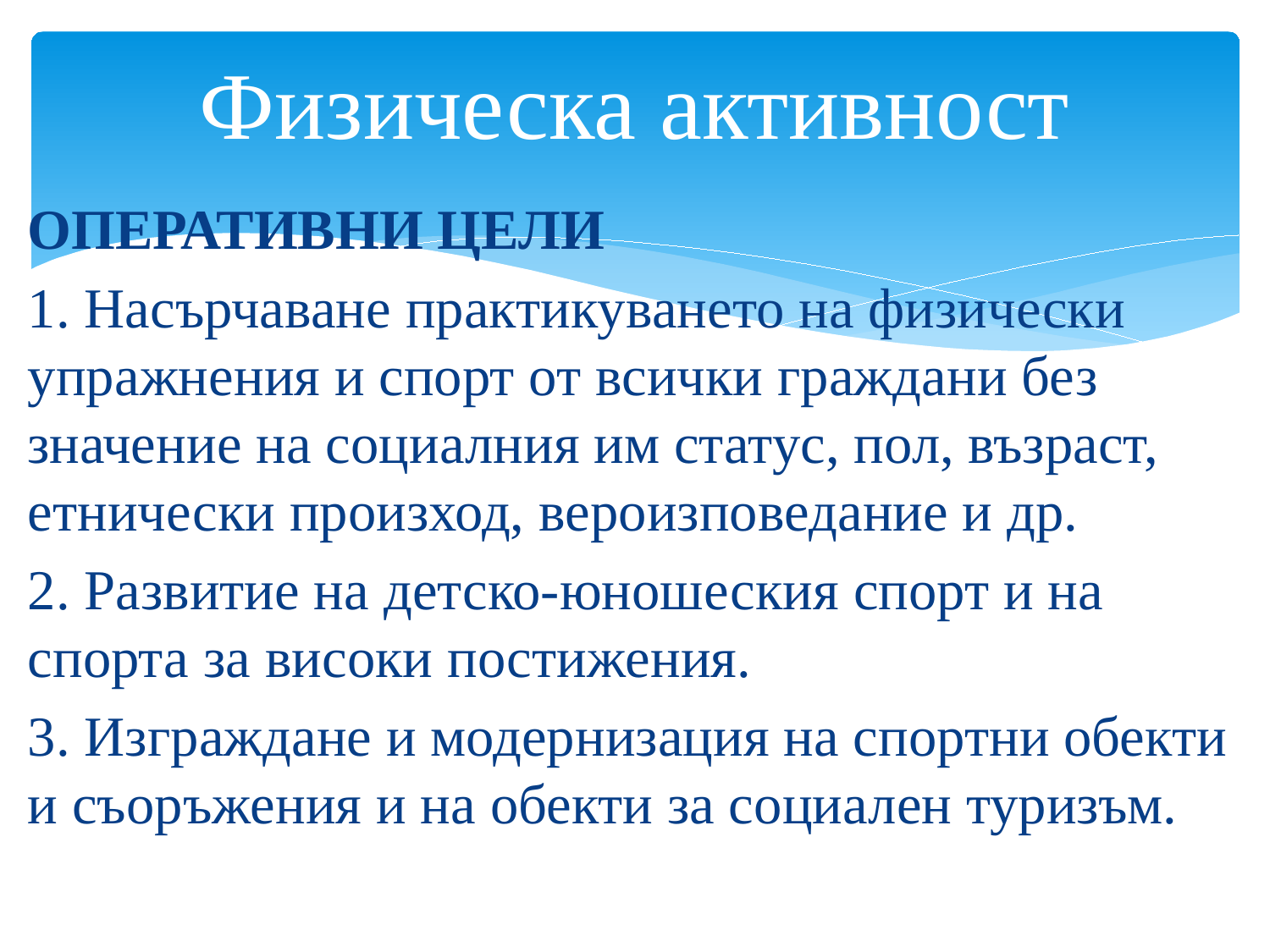

# Физическа активност
ОПЕРАТИВНИ ЦЕЛИ
1. Насърчаване практикуването на физически упражнения и спорт от всички граждани без значение на социалния им статус, пол, възраст, етнически произход, вероизповедание и др.
2. Развитие на детско-юношеския спорт и на спорта за високи постижения.
3. Изграждане и модернизация на спортни обекти и съоръжения и на обекти за социален туризъм.